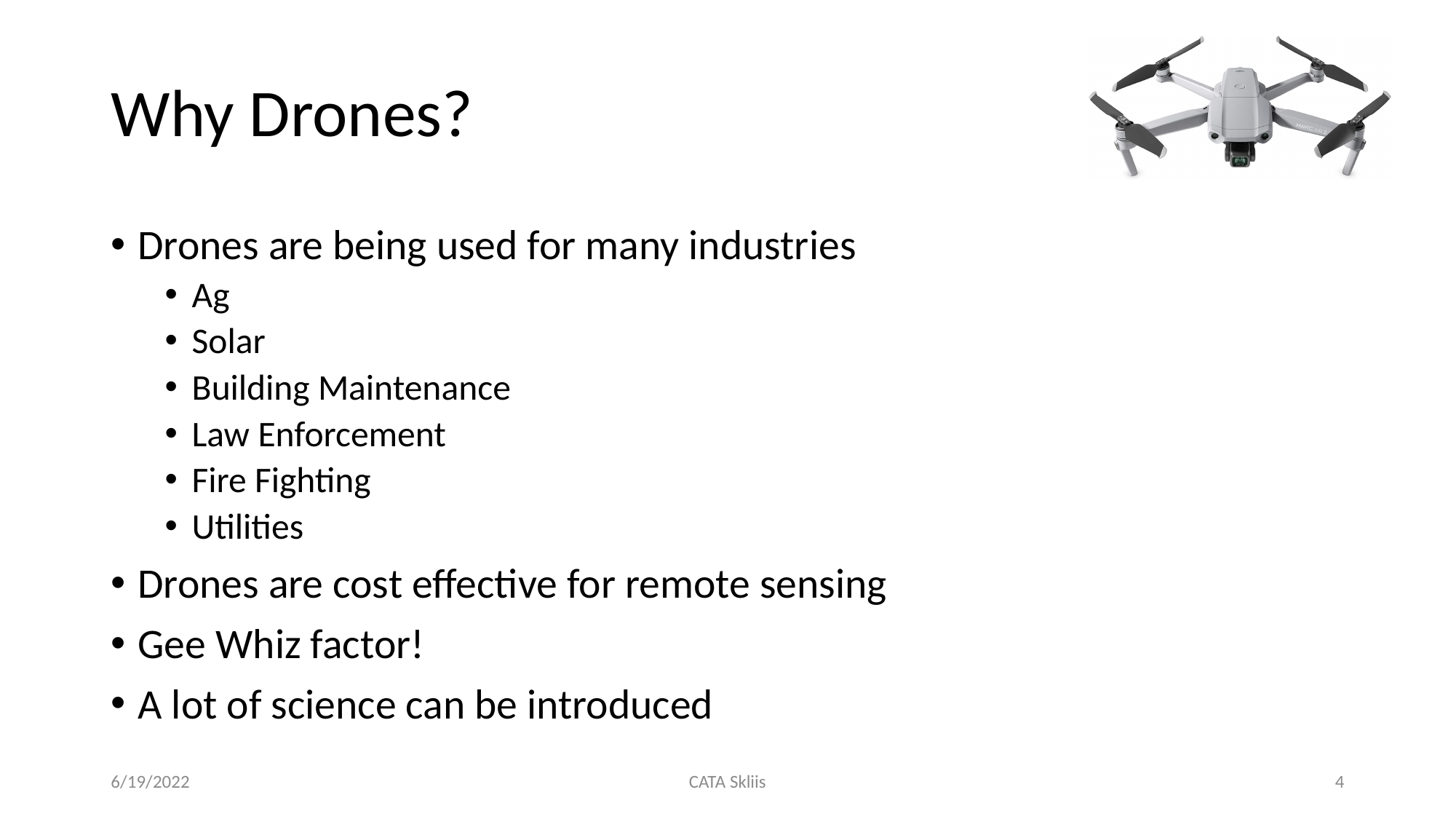

# Why Drones?
Drones are being used for many industries
Ag
Solar
Building Maintenance
Law Enforcement
Fire Fighting
Utilities
Drones are cost effective for remote sensing
Gee Whiz factor!
A lot of science can be introduced
6/19/2022
CATA Skliis
4